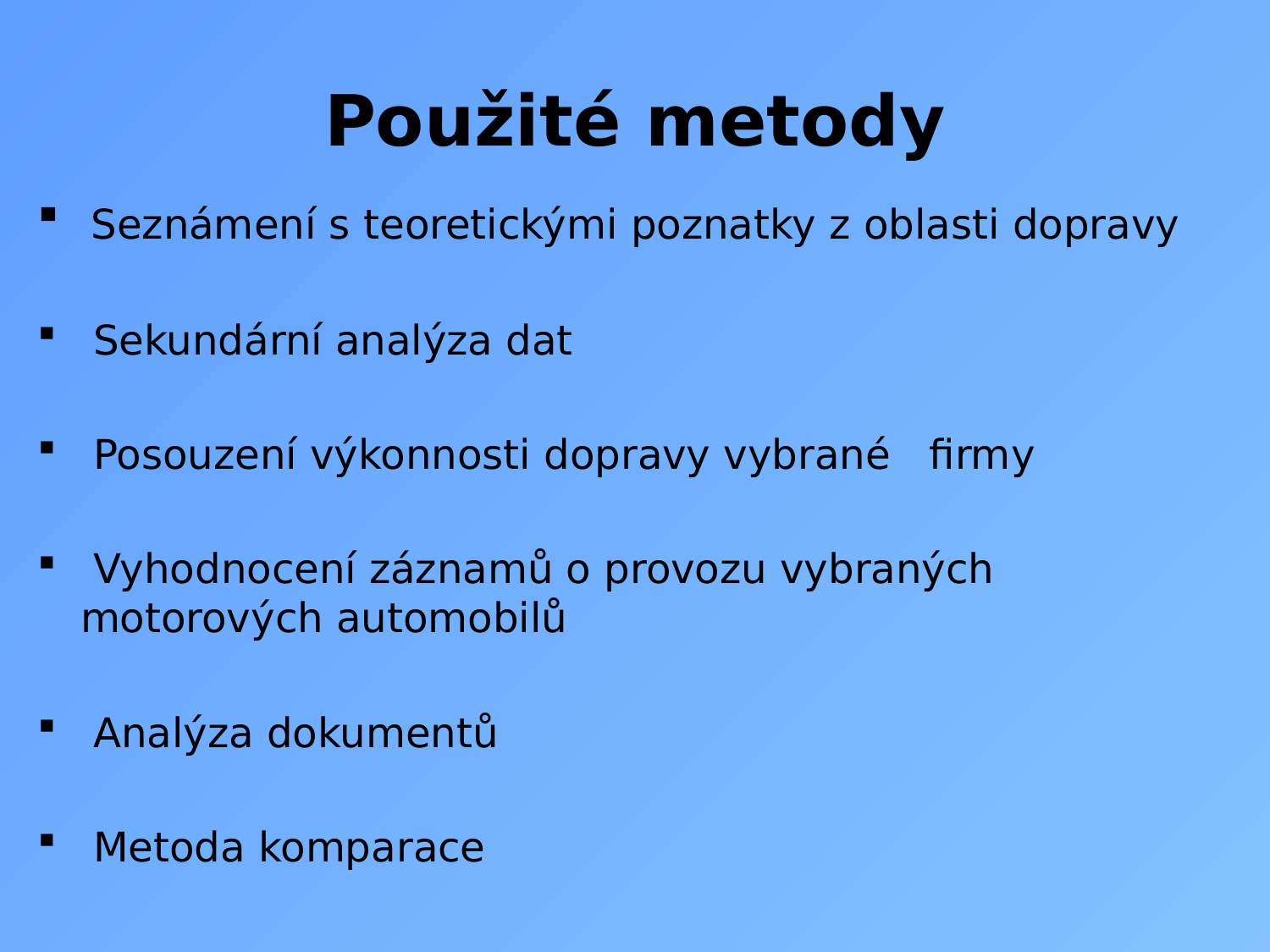

# Použité metody
 Seznámení s teoretickými poznatky z oblasti dopravy

 Sekundární analýza dat

 Posouzení výkonnosti dopravy vybrané   firmy

 Vyhodnocení záznamů o provozu vybraných motorových automobilů

 Analýza dokumentů

 Metoda komparace